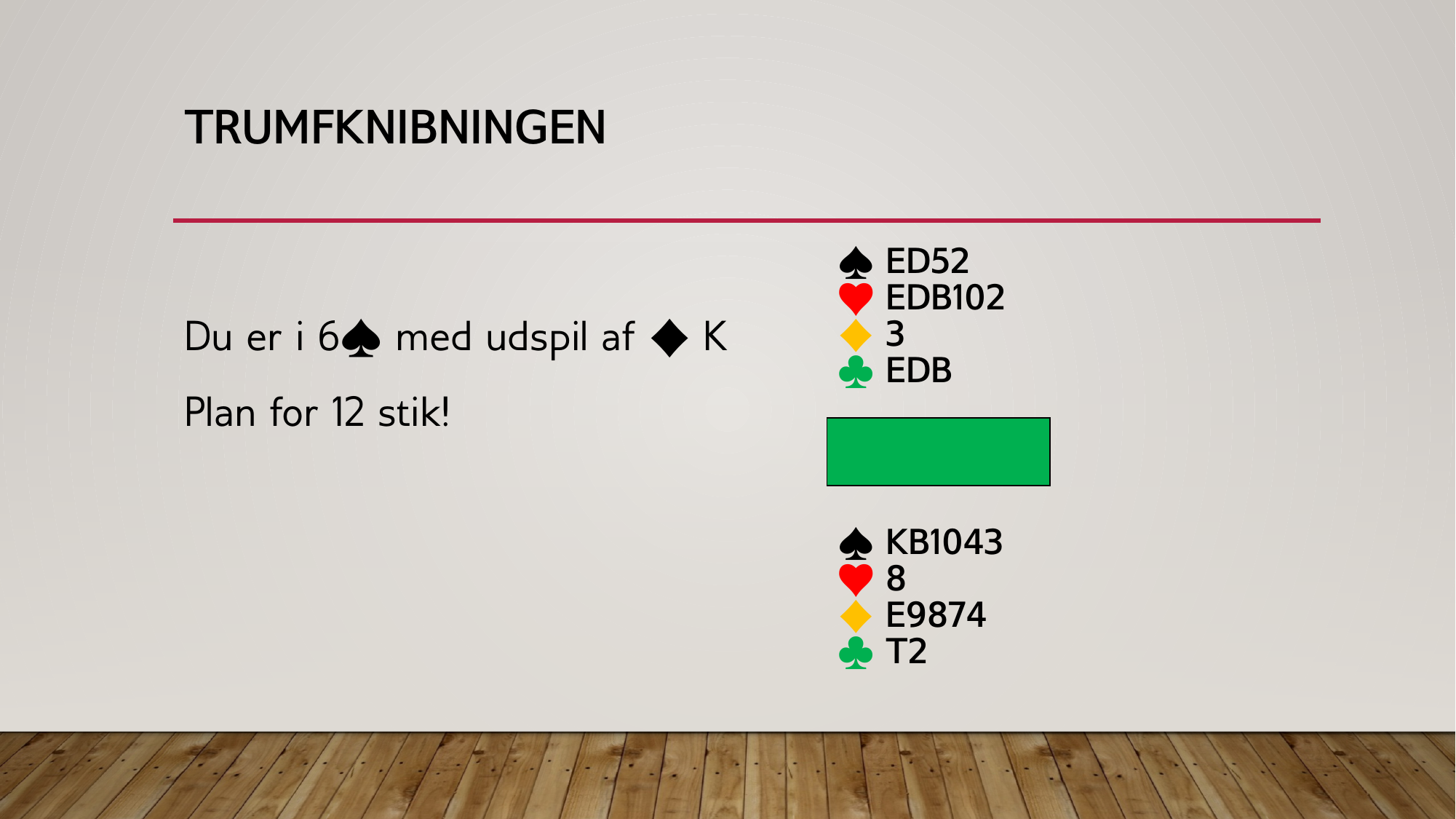

# Trumfknibningen

Du er i 6♠️ med udspil af ♦️ K
Plan for 12 stik!

| ♠︎ ED52 ♥︎ EDB102 ♦︎ 3 ♣︎ EDB |
| --- |
|  |
| ♠︎ KB1043 ♥︎ 8 ♦︎ E9874 ♣︎ T2 |